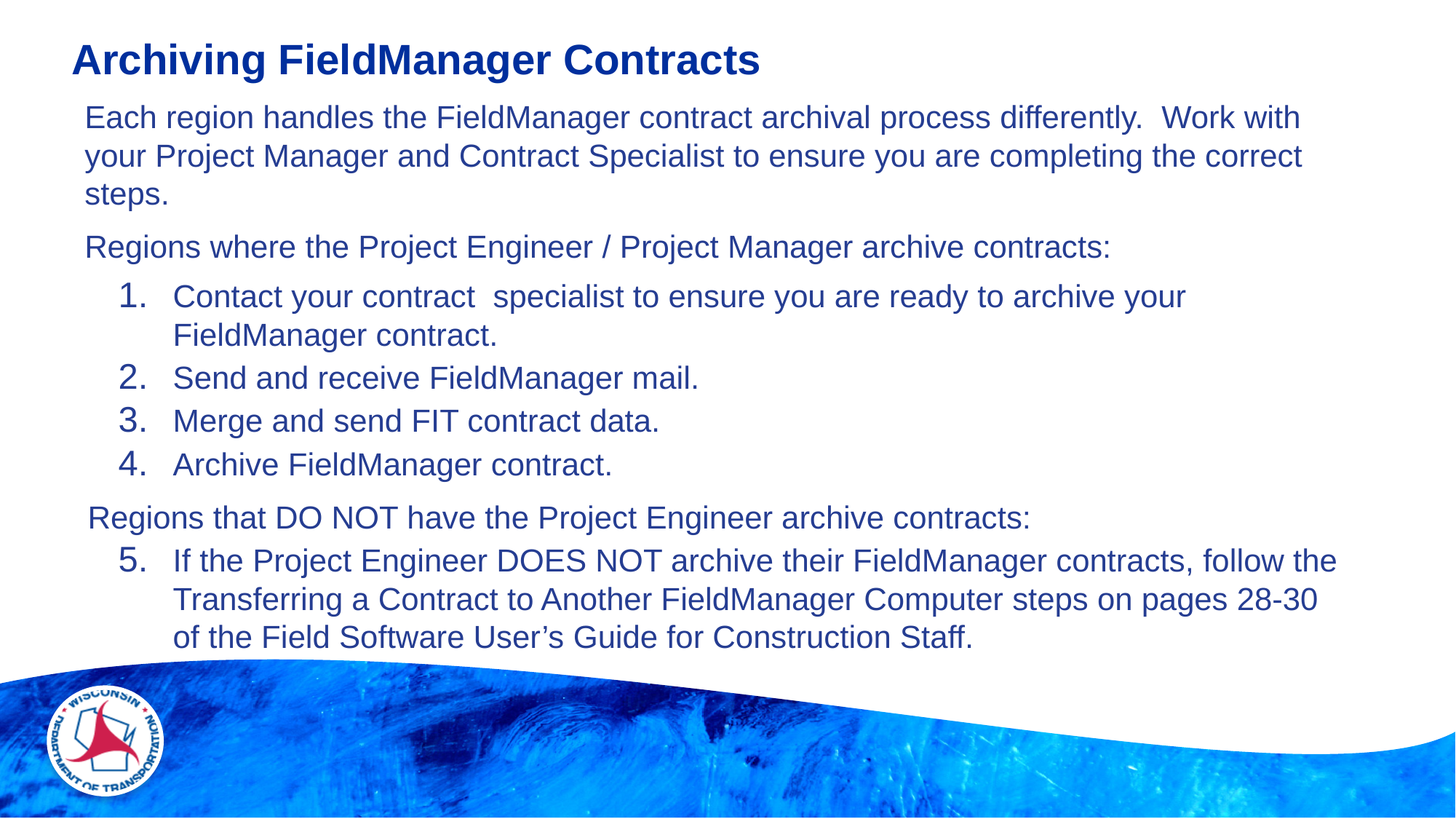

# Archiving FieldManager Contracts
Each region handles the FieldManager contract archival process differently.  Work with your Project Manager and Contract Specialist to ensure you are completing the correct steps.
Regions where the Project Engineer / Project Manager archive contracts:
Contact your contract  specialist to ensure you are ready to archive your FieldManager contract.
Send and receive FieldManager mail.
Merge and send FIT contract data.
Archive FieldManager contract.
Regions that DO NOT have the Project Engineer archive contracts:
If the Project Engineer DOES NOT archive their FieldManager contracts, follow the Transferring a Contract to Another FieldManager Computer steps on pages 28-30 of the Field Software User’s Guide for Construction Staff.